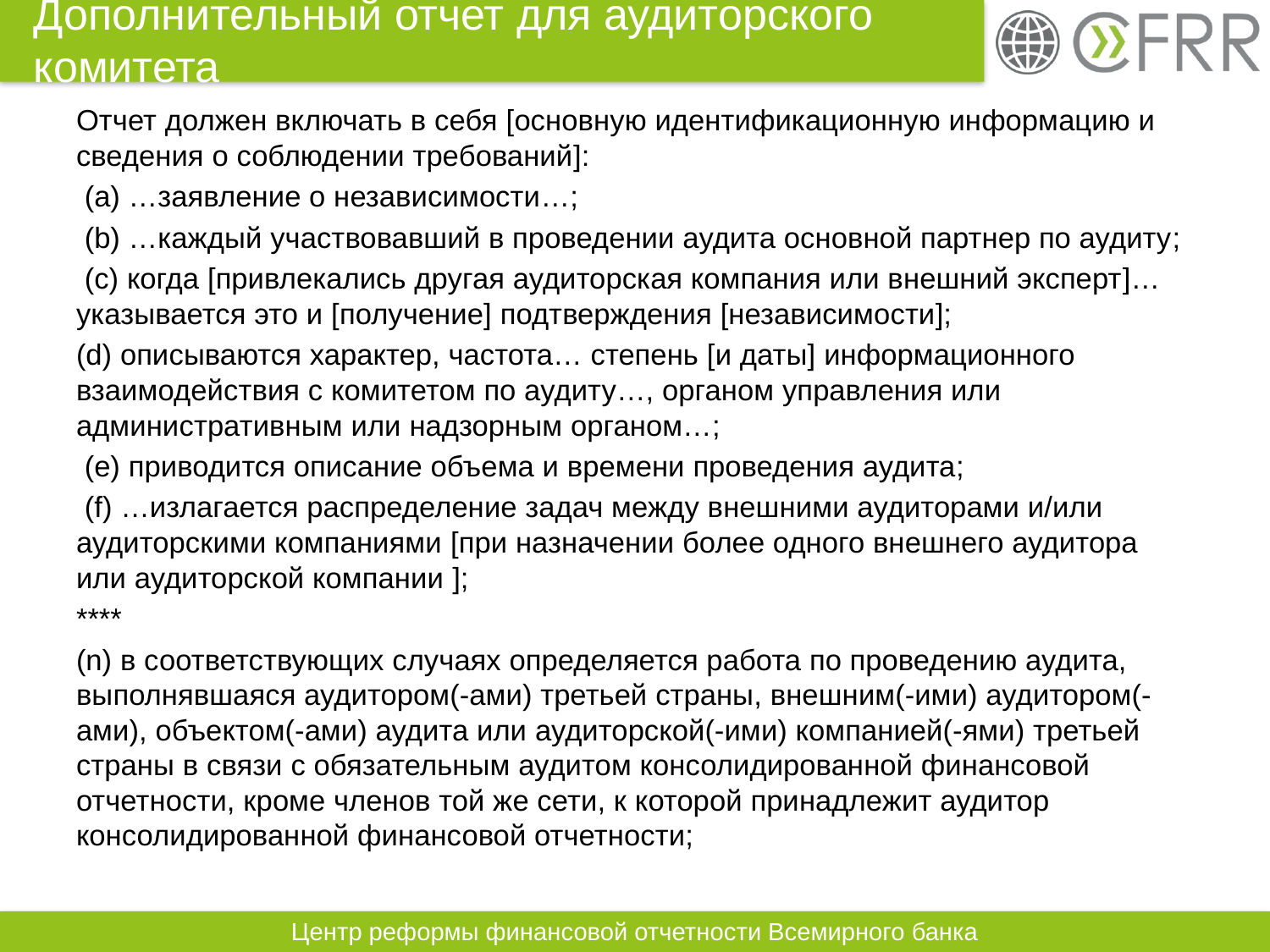

# Дополнительный отчет для аудиторского комитета
Отчет должен включать в себя [основную идентификационную информацию и сведения о соблюдении требований]:
 (a) …заявление о независимости…;
 (b) …каждый участвовавший в проведении аудита основной партнер по аудиту;
 (c) когда [привлекались другая аудиторская компания или внешний эксперт]… указывается это и [получение] подтверждения [независимости];
(d) описываются характер, частота… степень [и даты] информационного взаимодействия с комитетом по аудиту…, органом управления или административным или надзорным органом…;
 (e) приводится описание объема и времени проведения аудита;
 (f) …излагается распределение задач между внешними аудиторами и/или аудиторскими компаниями [при назначении более одного внешнего аудитора или аудиторской компании ];
****
(n) в соответствующих случаях определяется работа по проведению аудита, выполнявшаяся аудитором(-ами) третьей страны, внешним(-ими) аудитором(-ами), объектом(-ами) аудита или аудиторской(-ими) компанией(-ями) третьей страны в связи с обязательным аудитом консолидированной финансовой отчетности, кроме членов той же сети, к которой принадлежит аудитор консолидированной финансовой отчетности;